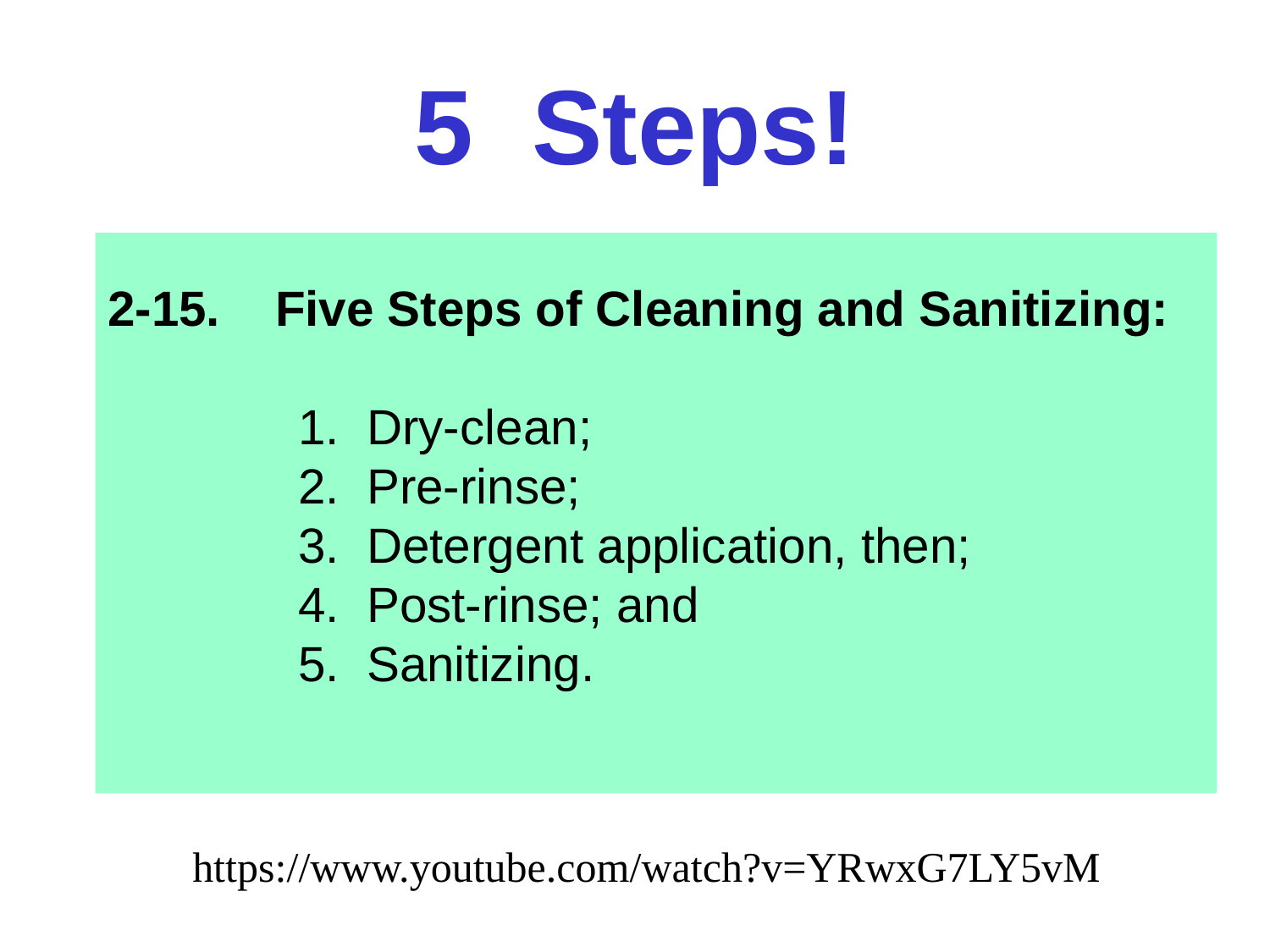

5  Steps!

2-15.    Five Steps of Cleaning and Sanitizing:

1.  Dry-clean;
2.  Pre-rinse;
3.  Detergent application, then;
4.  Post-rinse; and
5.  Sanitizing.
https://www.youtube.com/watch?v=YRwxG7LY5vM